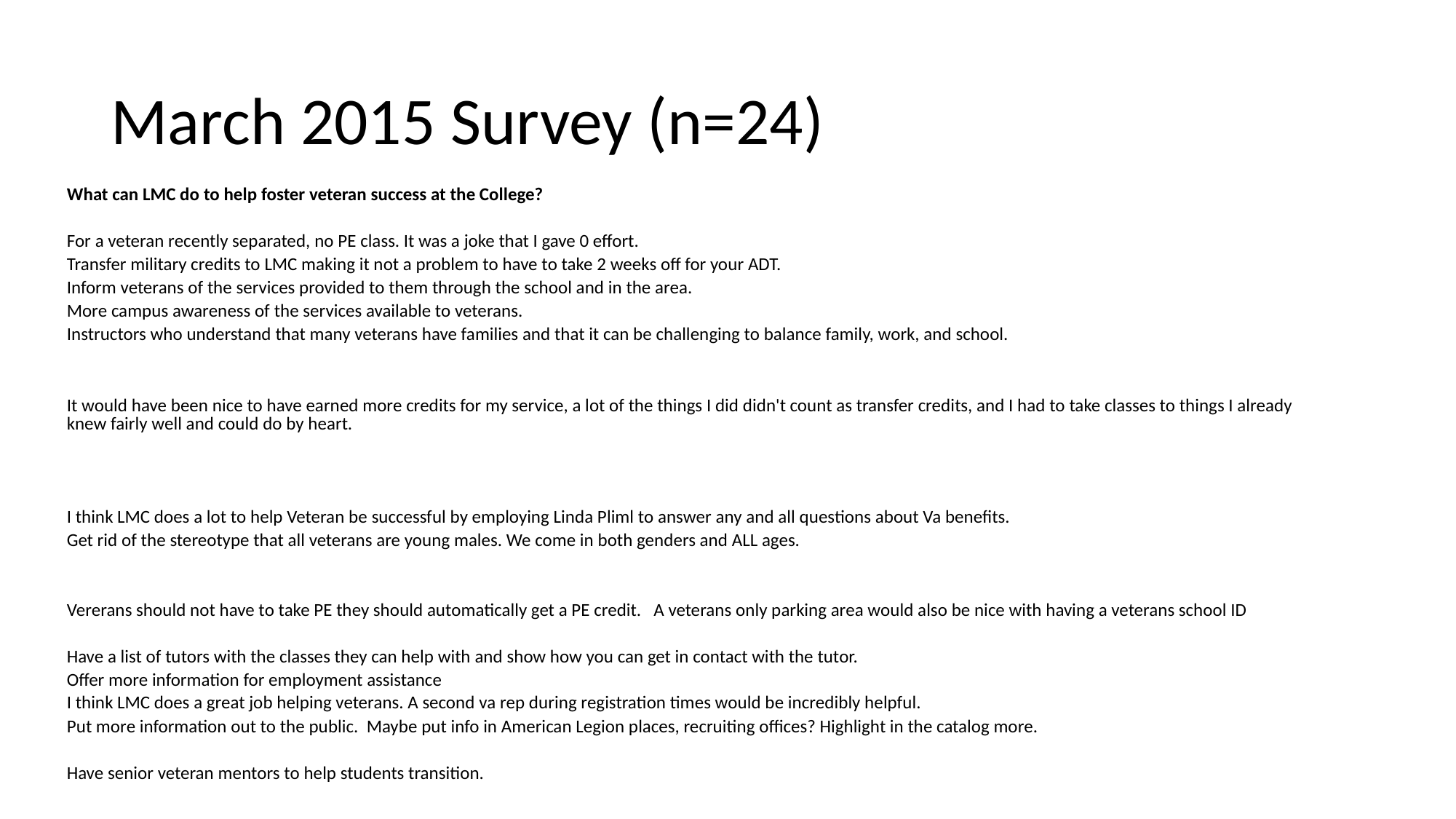

# March 2015 Survey (n=24)
| What can LMC do to help foster veteran success at the College? |
| --- |
|  |
| For a veteran recently separated, no PE class. It was a joke that I gave 0 effort. |
| Transfer military credits to LMC making it not a problem to have to take 2 weeks off for your ADT. |
| Inform veterans of the services provided to them through the school and in the area. |
| More campus awareness of the services available to veterans. |
| Instructors who understand that many veterans have families and that it can be challenging to balance family, work, and school. |
|  |
|  |
| It would have been nice to have earned more credits for my service, a lot of the things I did didn't count as transfer credits, and I had to take classes to things I already knew fairly well and could do by heart. |
|  |
|  |
|  |
| I think LMC does a lot to help Veteran be successful by employing Linda Pliml to answer any and all questions about Va benefits. |
| Get rid of the stereotype that all veterans are young males. We come in both genders and ALL ages. |
|  |
|  |
| Vererans should not have to take PE they should automatically get a PE credit. A veterans only parking area would also be nice with having a veterans school ID |
|  |
| Have a list of tutors with the classes they can help with and show how you can get in contact with the tutor. |
| Offer more information for employment assistance |
| I think LMC does a great job helping veterans. A second va rep during registration times would be incredibly helpful. |
| Put more information out to the public. Maybe put info in American Legion places, recruiting offices? Highlight in the catalog more. |
|  |
| Have senior veteran mentors to help students transition. |